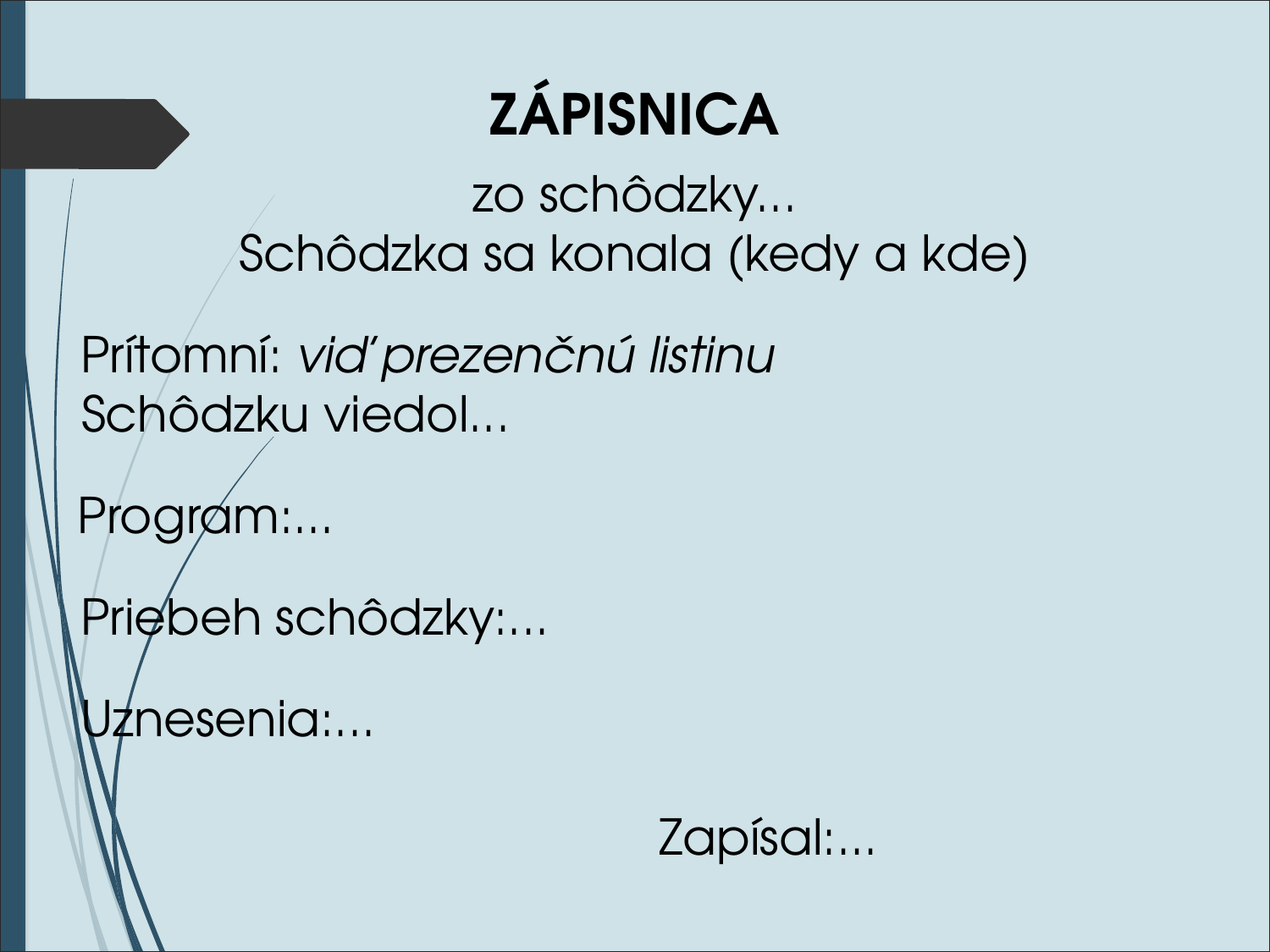

ZÁPISNICA

zo schôdzky...
Schôdzka sa konala (kedy a kde)

       Prítomní: viď prezenčnú listinu
     Schôdzku viedol...

           Program:...

       Priebeh schôdzky:...

       Uznesenia:...

                                               Zapísal:...